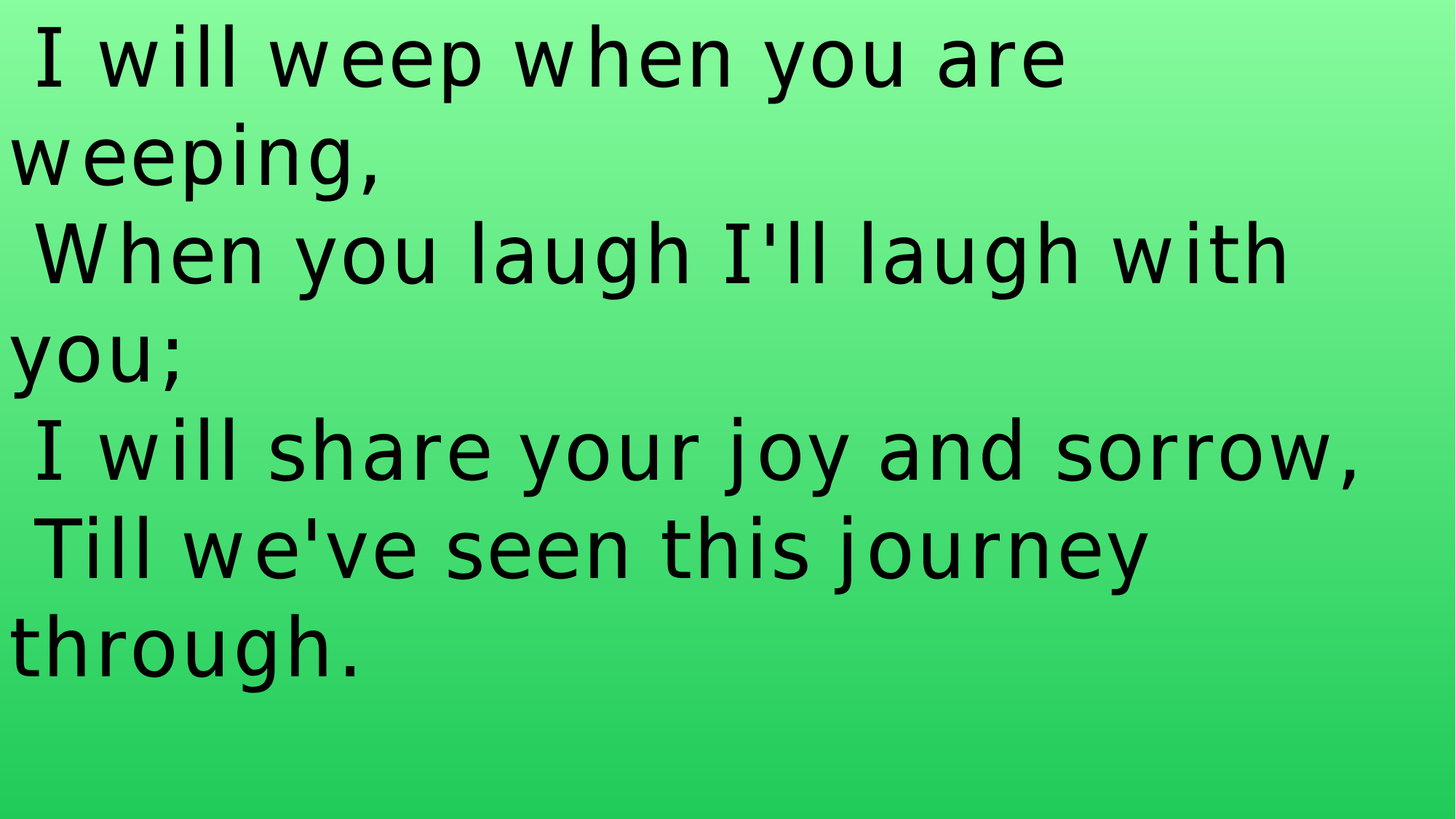

I will weep when you are 	weeping,
 When you laugh I'll laugh with 	you;
 I will share your joy and sorrow,
 Till we've seen this journey 	through.